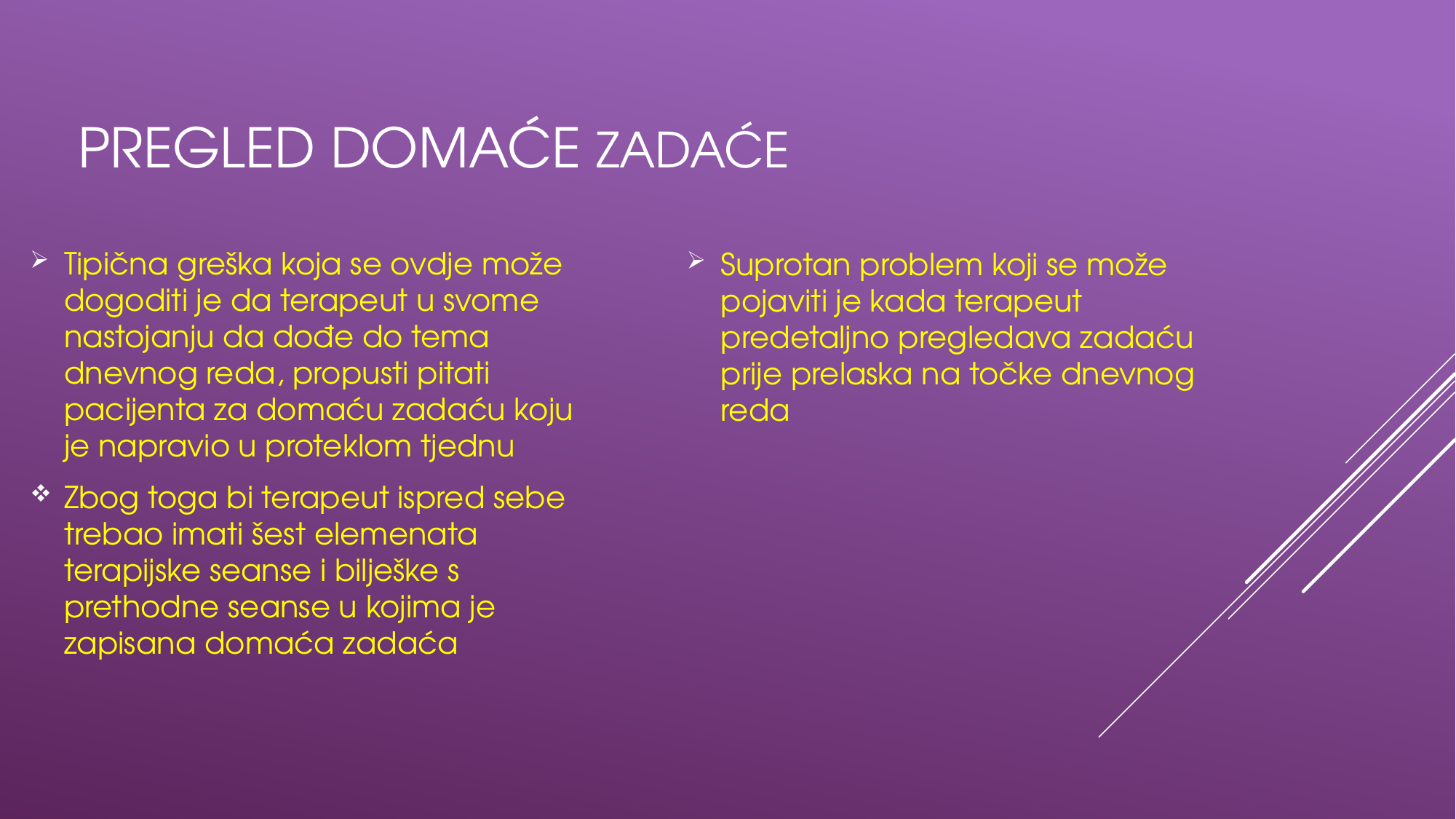

# PREGLED DOMAĆE ZADAĆE
Suprotan problem koji se može pojaviti je kada terapeut predetaljno pregledava zadaću prije prelaska na točke dnevnog reda

Tipična greška koja se ovdje može dogoditi je da terapeut u svome nastojanju da dođe do tema dnevnog reda, propusti pitati pacijenta za domaću zadaću koju je napravio u proteklom tjednu
Zbog toga bi terapeut ispred sebe trebao imati šest elemenata terapijske seanse i bilješke s prethodne seanse u kojima je zapisana domaća zadaća